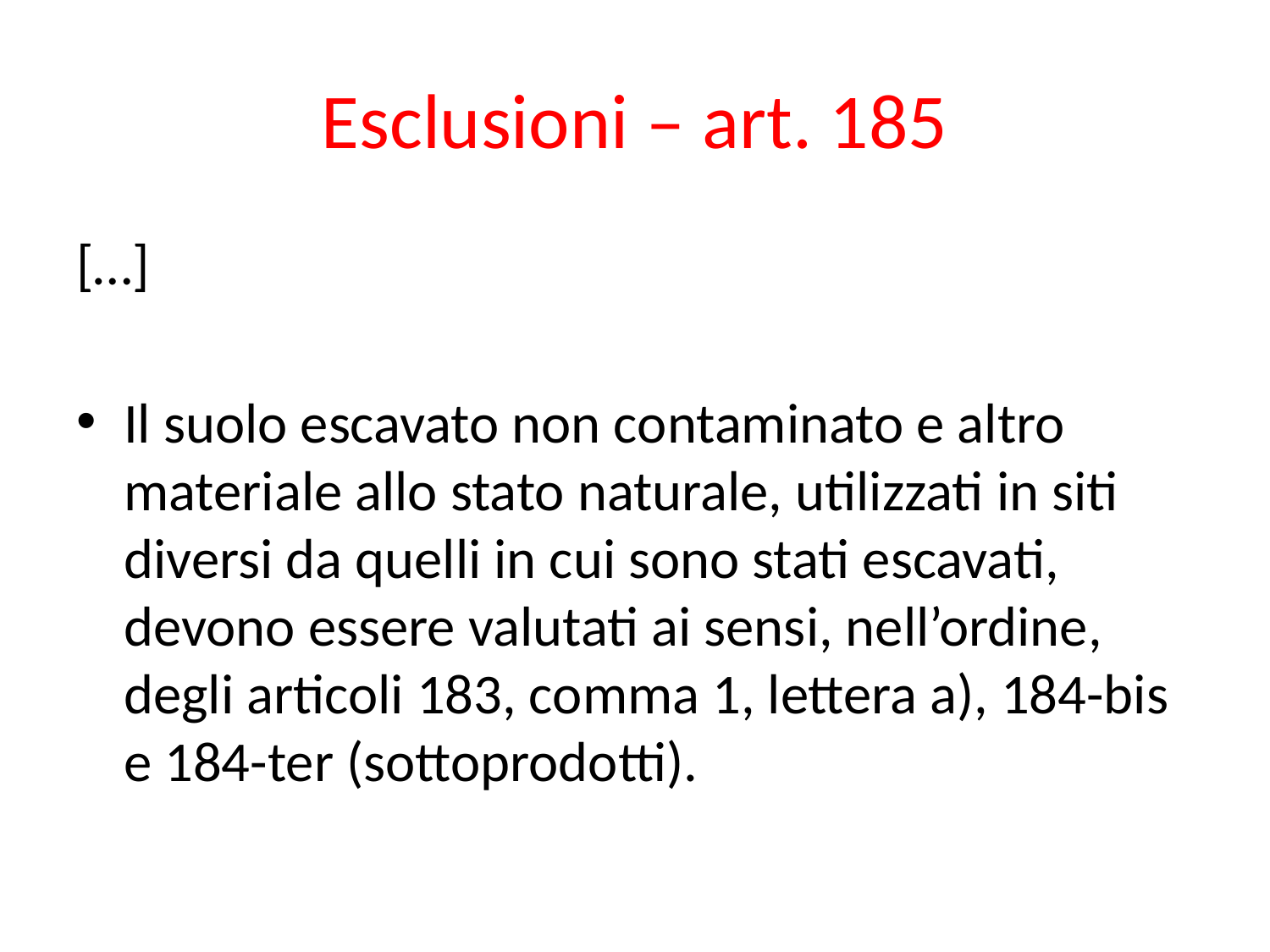

# Esclusioni – art. 185
[…]

Il suolo escavato non contaminato e altro materiale allo stato naturale, utilizzati in siti diversi da quelli in cui sono stati escavati, devono essere valutati ai sensi, nell’ordine, degli articoli 183, comma 1, lettera a), 184-bis e 184-ter (sottoprodotti).